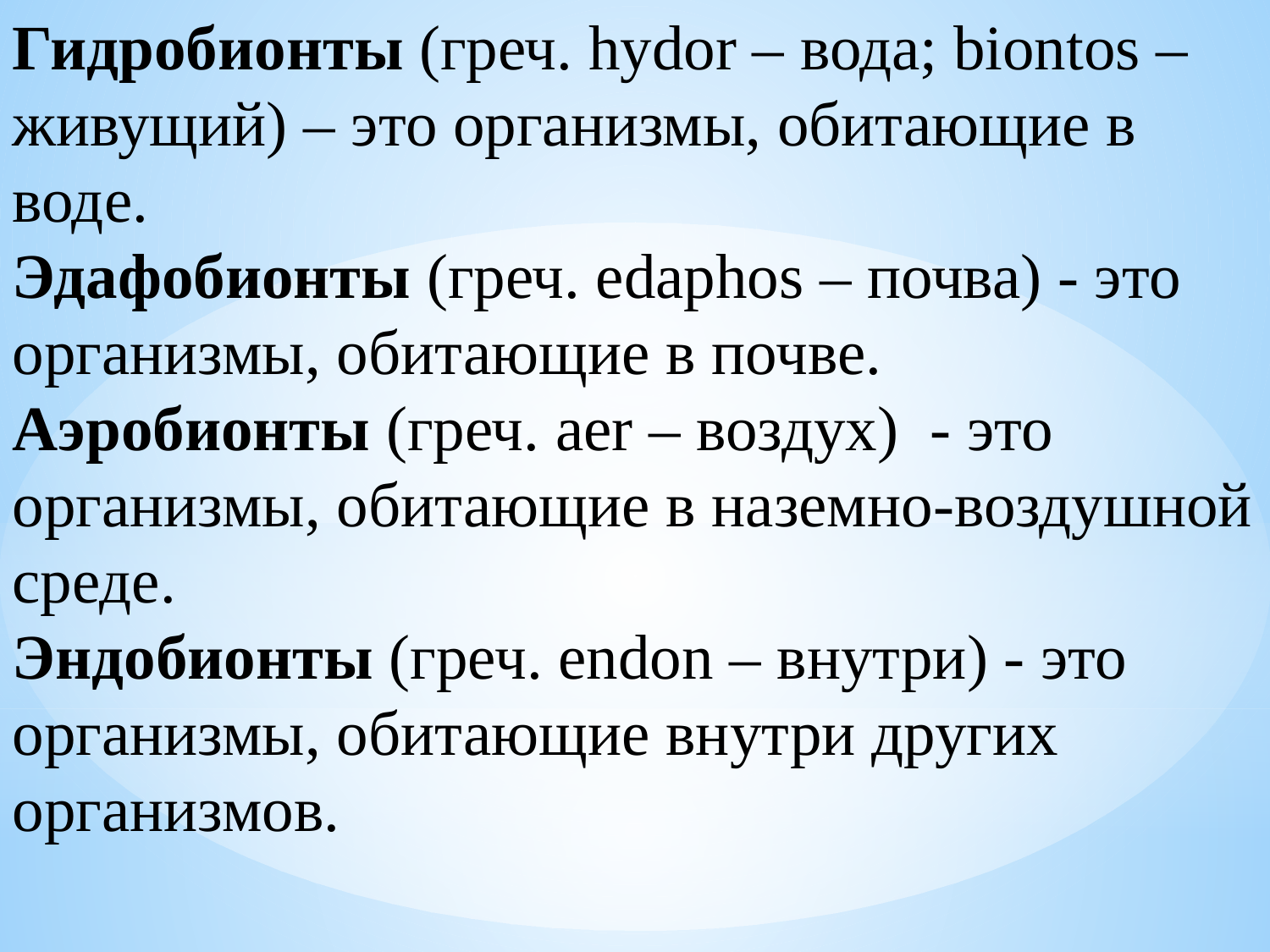

Гидробионты (греч. hydor – вода; biontos – живущий) – это организмы, обитающие в воде.
Эдафобионты (греч. edaphos – почва) - это организмы, обитающие в почве.
Аэробионты (греч. aer – воздух)  - это организмы, обитающие в наземно-воздушной среде.
Эндобионты (греч. endon – внутри) - это организмы, обитающие внутри других организмов.